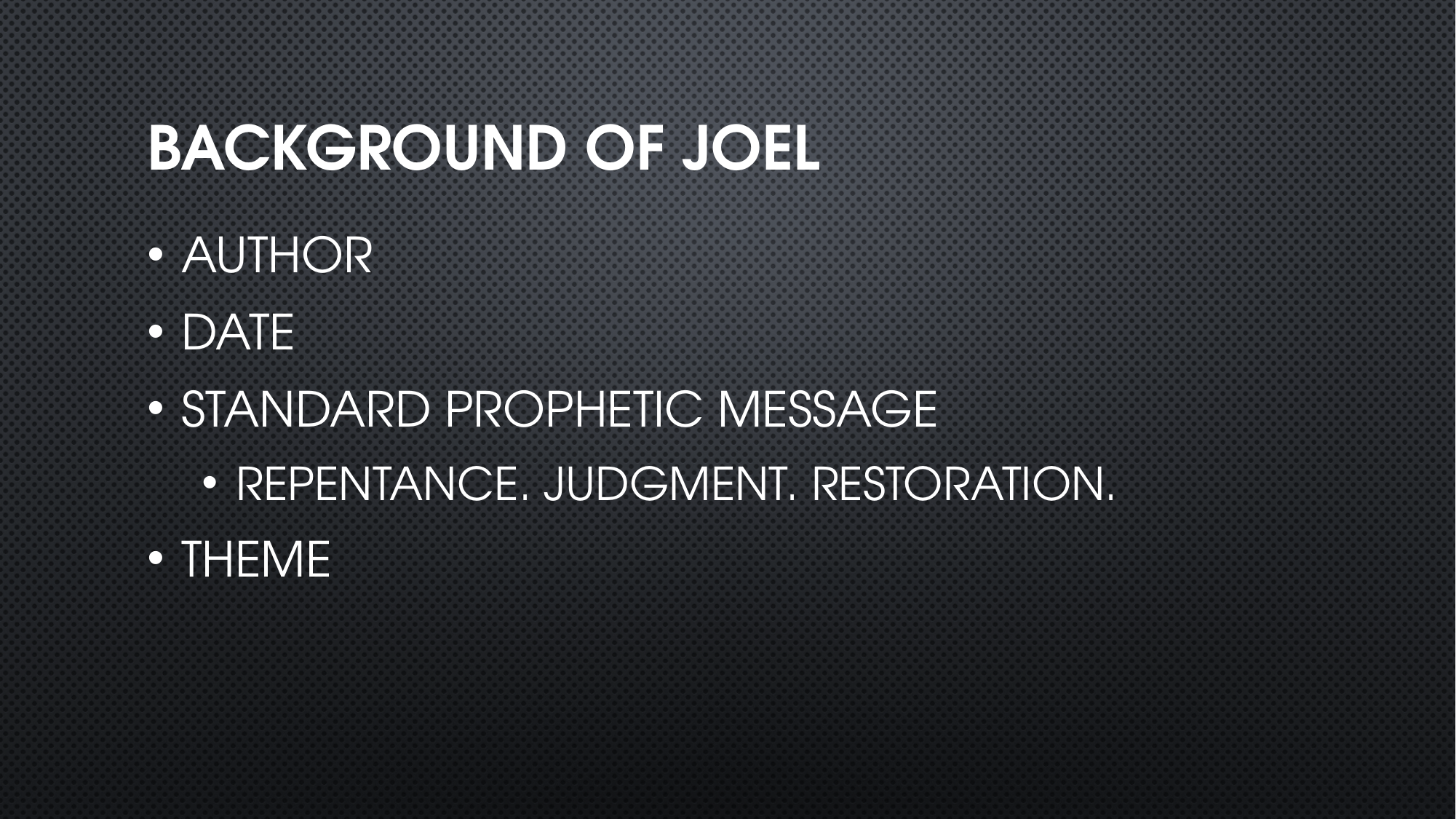

# Background OF Joel
Author
Date
Standard Prophetic message
Repentance. Judgment. Restoration.
Theme